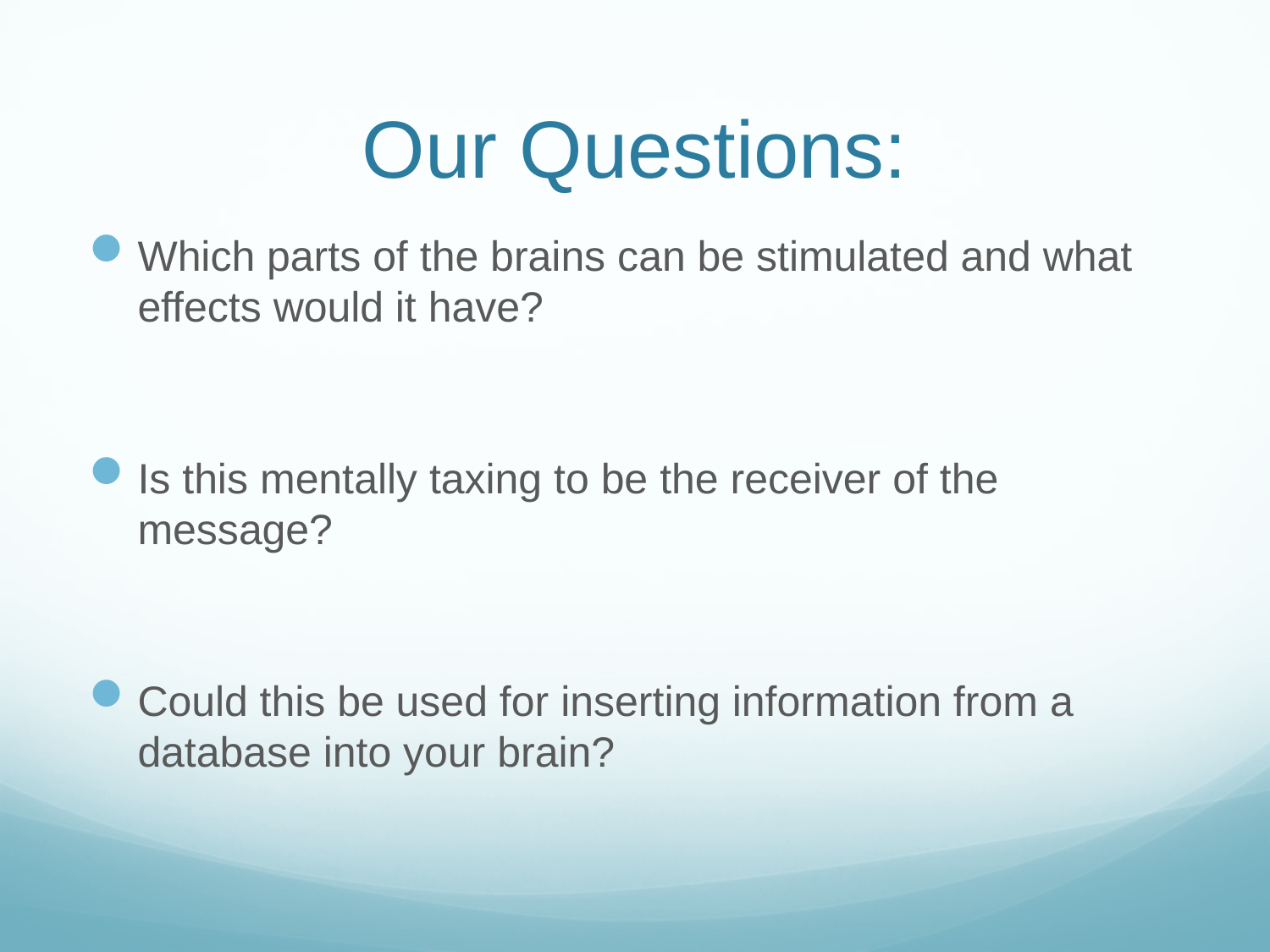

# Our Questions:
Which parts of the brains can be stimulated and what effects would it have?

Is this mentally taxing to be the receiver of the message?

Could this be used for inserting information from a database into your brain?